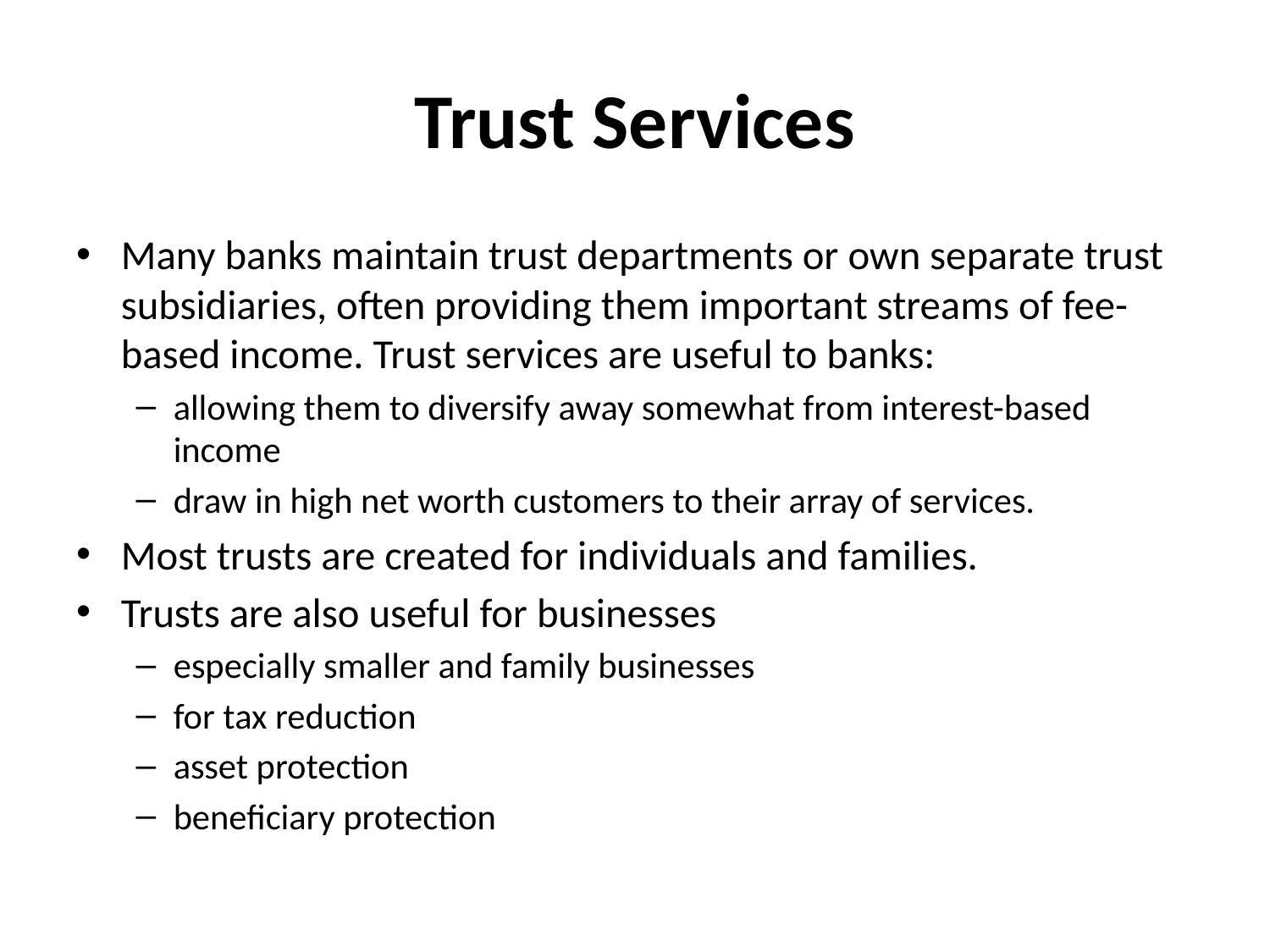

# Trust Services
Many banks maintain trust departments or own separate trust subsidiaries, often providing them important streams of fee-based income. Trust services are useful to banks:
allowing them to diversify away somewhat from interest-based income
draw in high net worth customers to their array of services.
Most trusts are created for individuals and families.
Trusts are also useful for businesses
especially smaller and family businesses
for tax reduction
asset protection
beneficiary protection